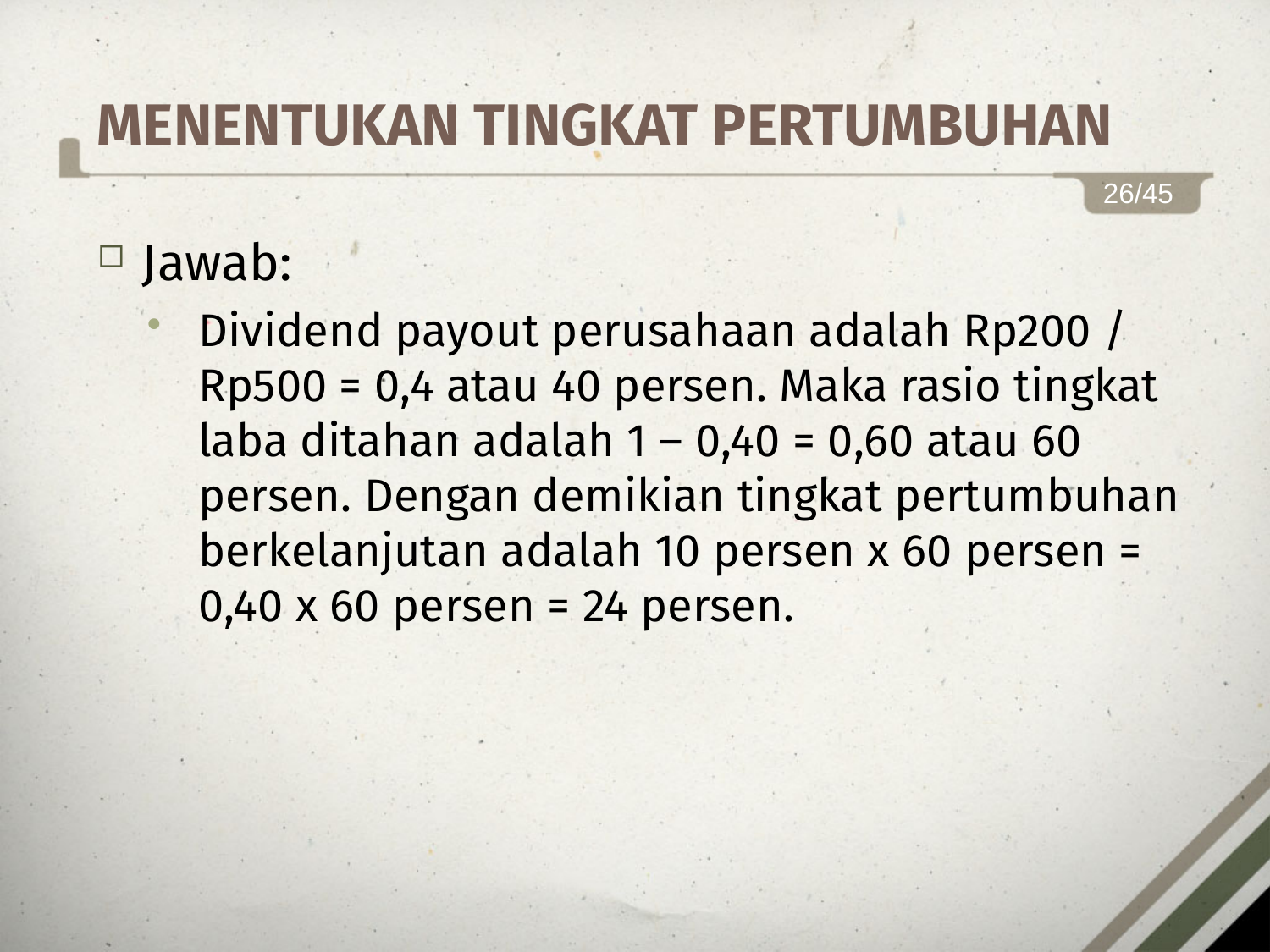

MENENTUKAN TINGKAT PERTUMBUHAN
26/45
Jawab:
Dividend payout perusahaan adalah Rp200 / Rp500 = 0,4 atau 40 persen. Maka rasio tingkat laba ditahan adalah 1 – 0,40 = 0,60 atau 60 persen. Dengan demikian tingkat pertumbuhan berkelanjutan adalah 10 persen x 60 persen = 0,40 x 60 persen = 24 persen.